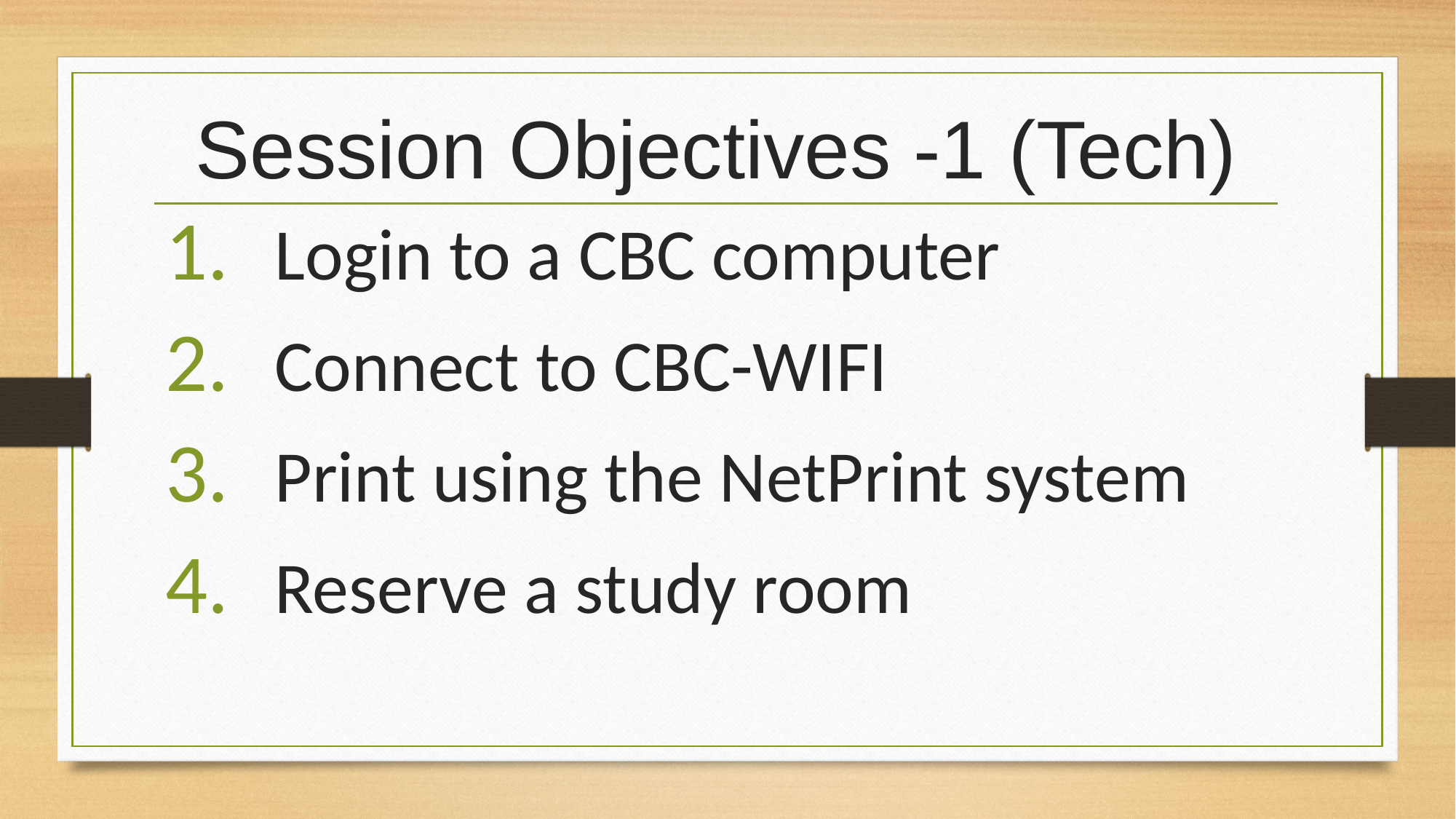

# Session Objectives -1 (Tech)
Login to a CBC computer
Connect to CBC-WIFI
Print using the NetPrint system
Reserve a study room